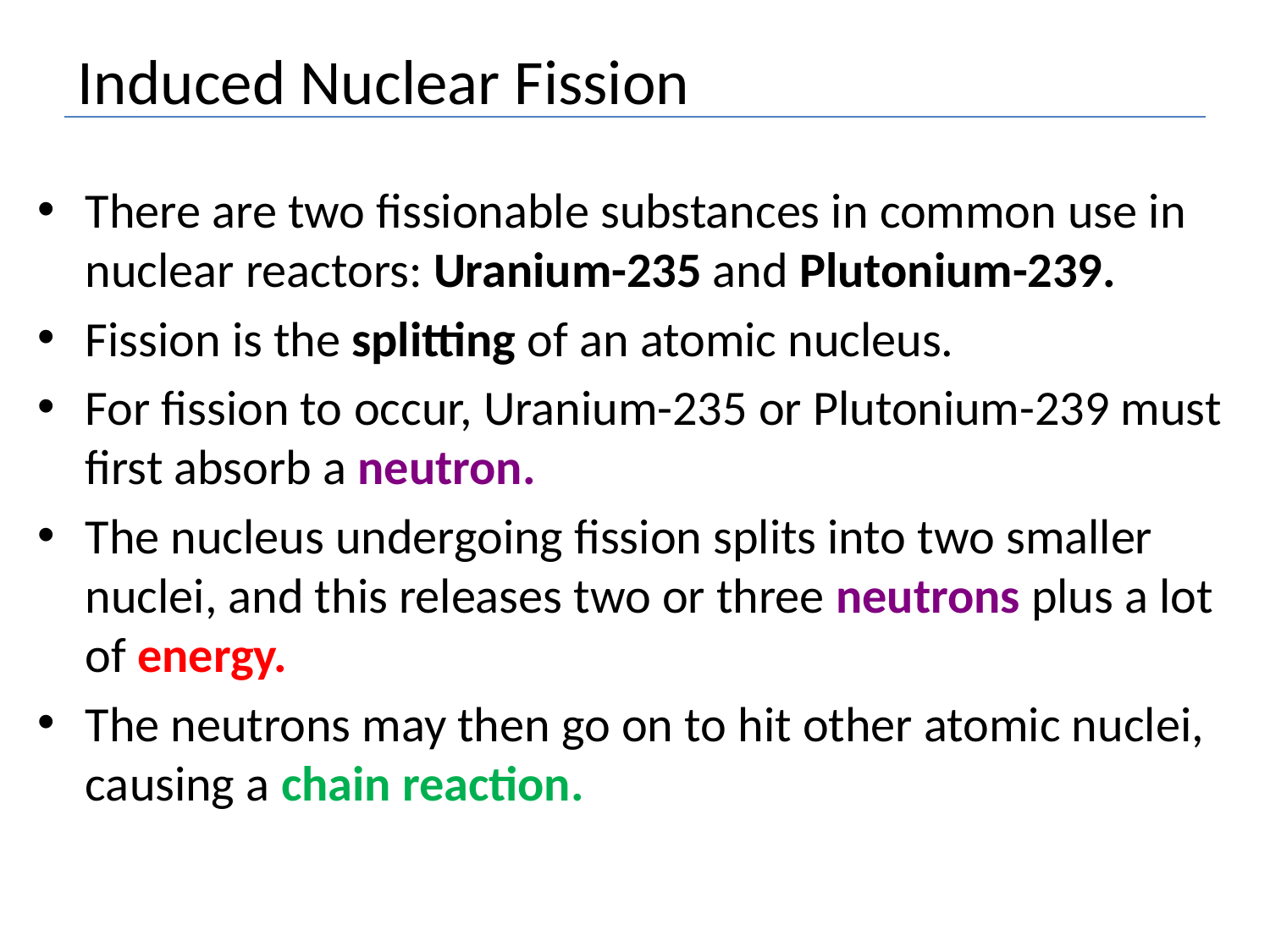

# Induced Nuclear Fission
There are two fissionable substances in common use in nuclear reactors: Uranium-235 and Plutonium-239.
Fission is the splitting of an atomic nucleus.
For fission to occur, Uranium-235 or Plutonium-239 must first absorb a neutron.
The nucleus undergoing fission splits into two smaller nuclei, and this releases two or three neutrons plus a lot of energy.
The neutrons may then go on to hit other atomic nuclei, causing a chain reaction.